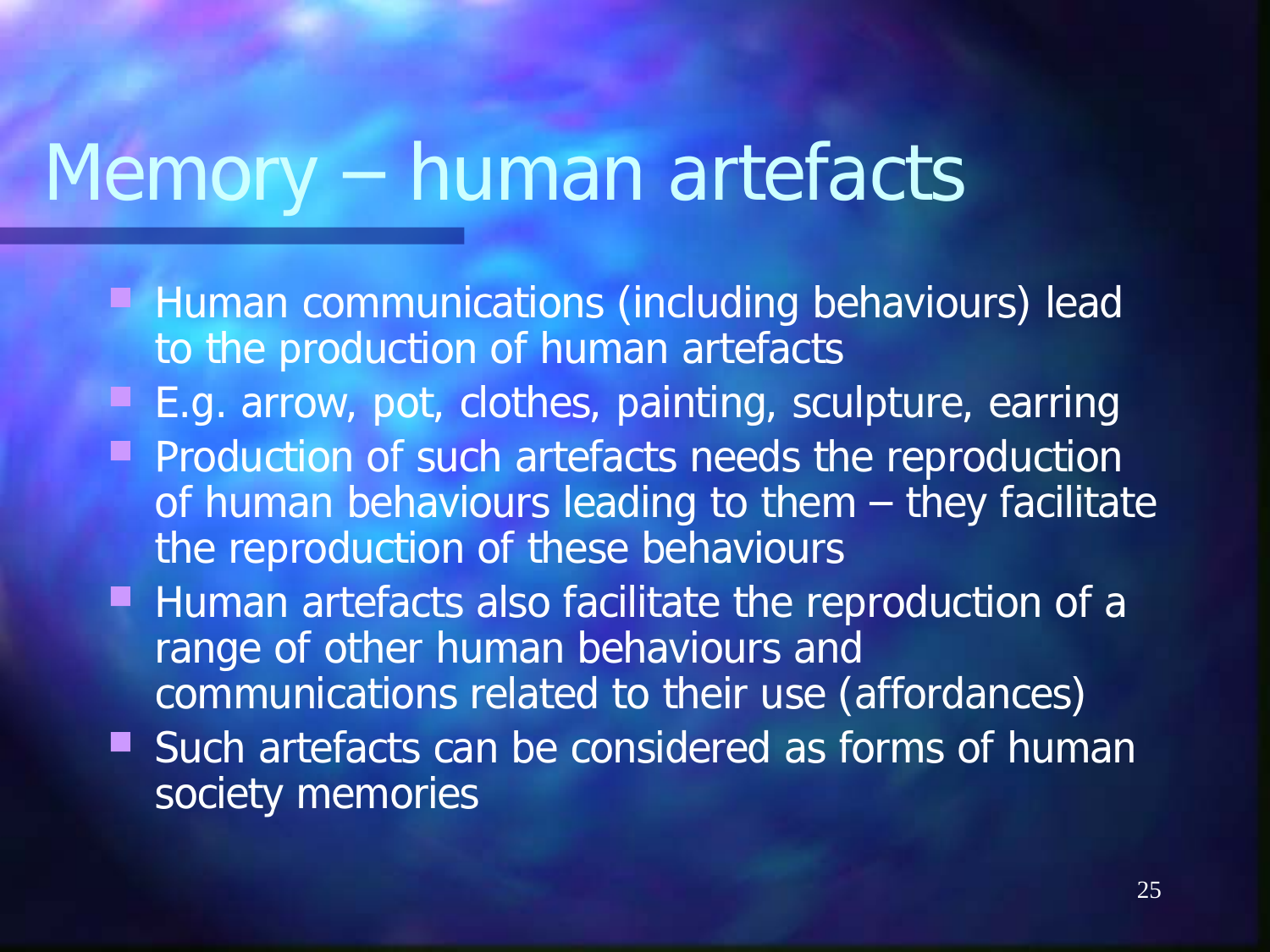

# Memory – human artefacts
Human communications (including behaviours) lead to the production of human artefacts
E.g. arrow, pot, clothes, painting, sculpture, earring
Production of such artefacts needs the reproduction of human behaviours leading to them – they facilitate the reproduction of these behaviours
Human artefacts also facilitate the reproduction of a range of other human behaviours and communications related to their use (affordances)
Such artefacts can be considered as forms of human society memories
25